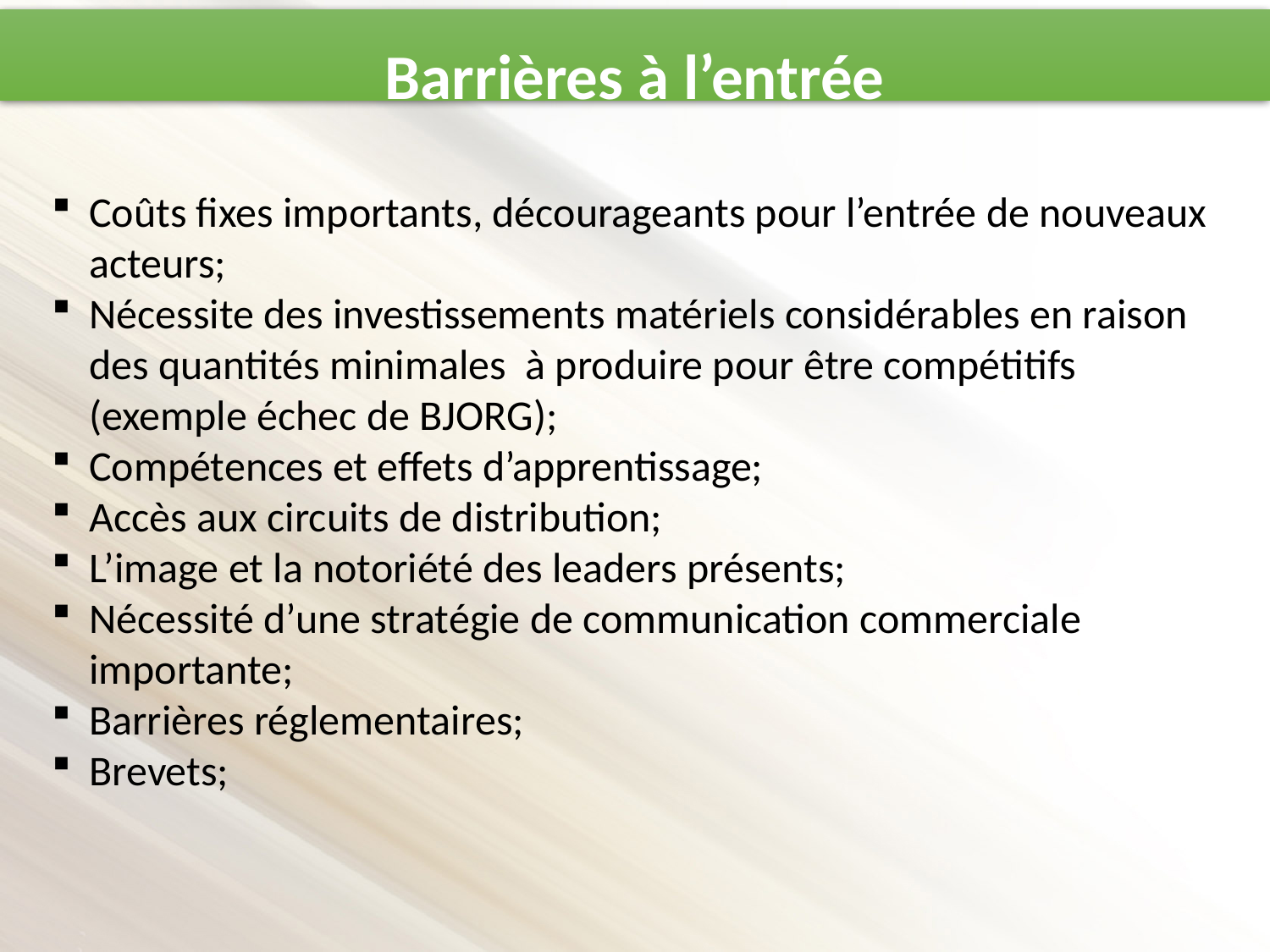

Barrières à l’entrée
Coûts fixes importants, décourageants pour l’entrée de nouveaux acteurs;
Nécessite des investissements matériels considérables en raison des quantités minimales  à produire pour être compétitifs (exemple échec de BJORG);
Compétences et effets d’apprentissage;
Accès aux circuits de distribution;
L’image et la notoriété des leaders présents;
Nécessité d’une stratégie de communication commerciale importante;
Barrières réglementaires;
Brevets;